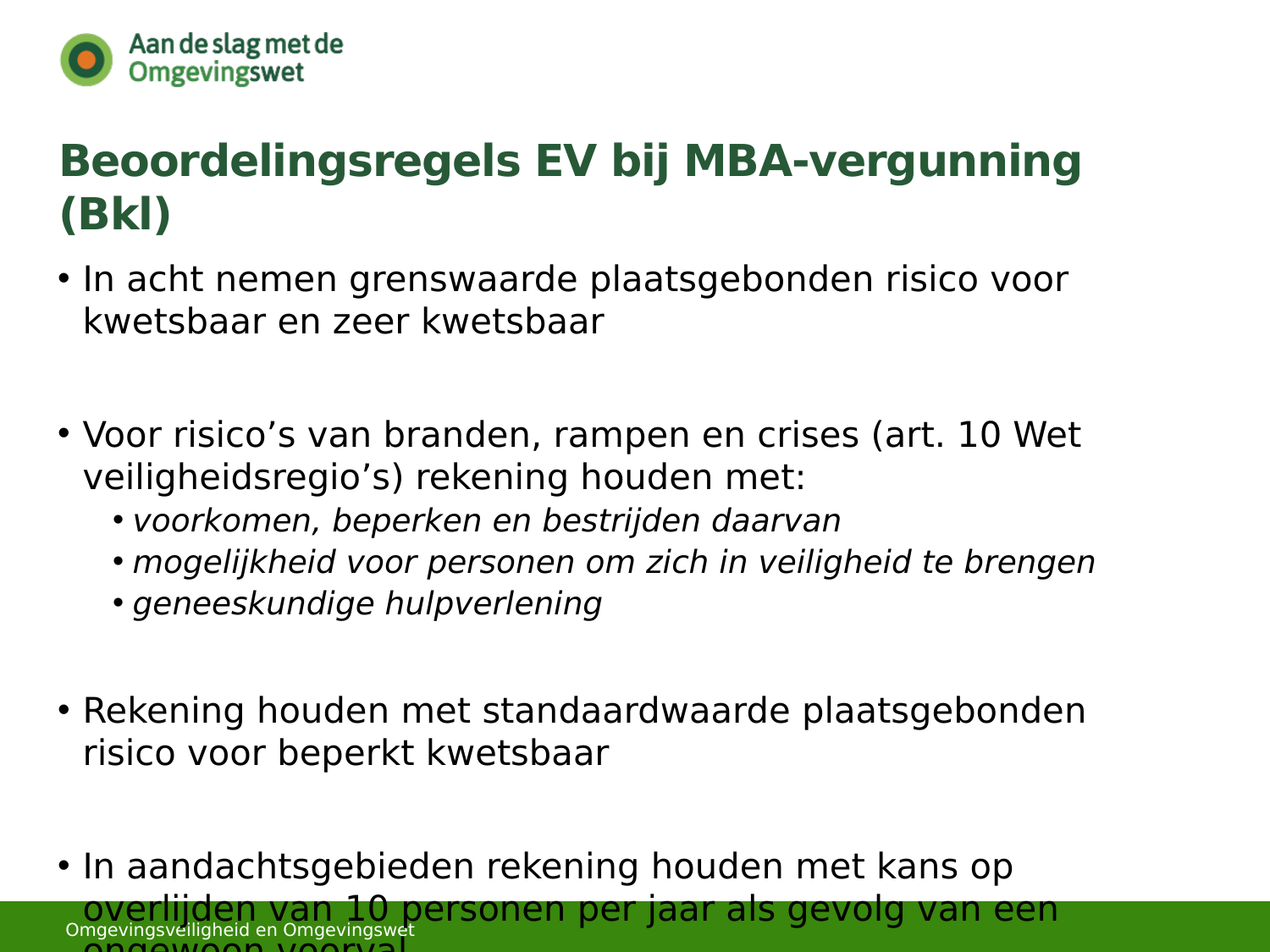

# Beoordelingsregels EV bij MBA-vergunning (Bkl)
In acht nemen grenswaarde plaatsgebonden risico voor kwetsbaar en zeer kwetsbaar

Voor risico’s van branden, rampen en crises (art. 10 Wet veiligheidsregio’s) rekening houden met:
voorkomen, beperken en bestrijden daarvan
mogelijkheid voor personen om zich in veiligheid te brengen
geneeskundige hulpverlening

Rekening houden met standaardwaarde plaatsgebonden risico voor beperkt kwetsbaar

In aandachtsgebieden rekening houden met kans op overlijden van 10 personen per jaar als gevolg van een ongewoon voorval

Omgevingsveiligheid en Omgevingswet